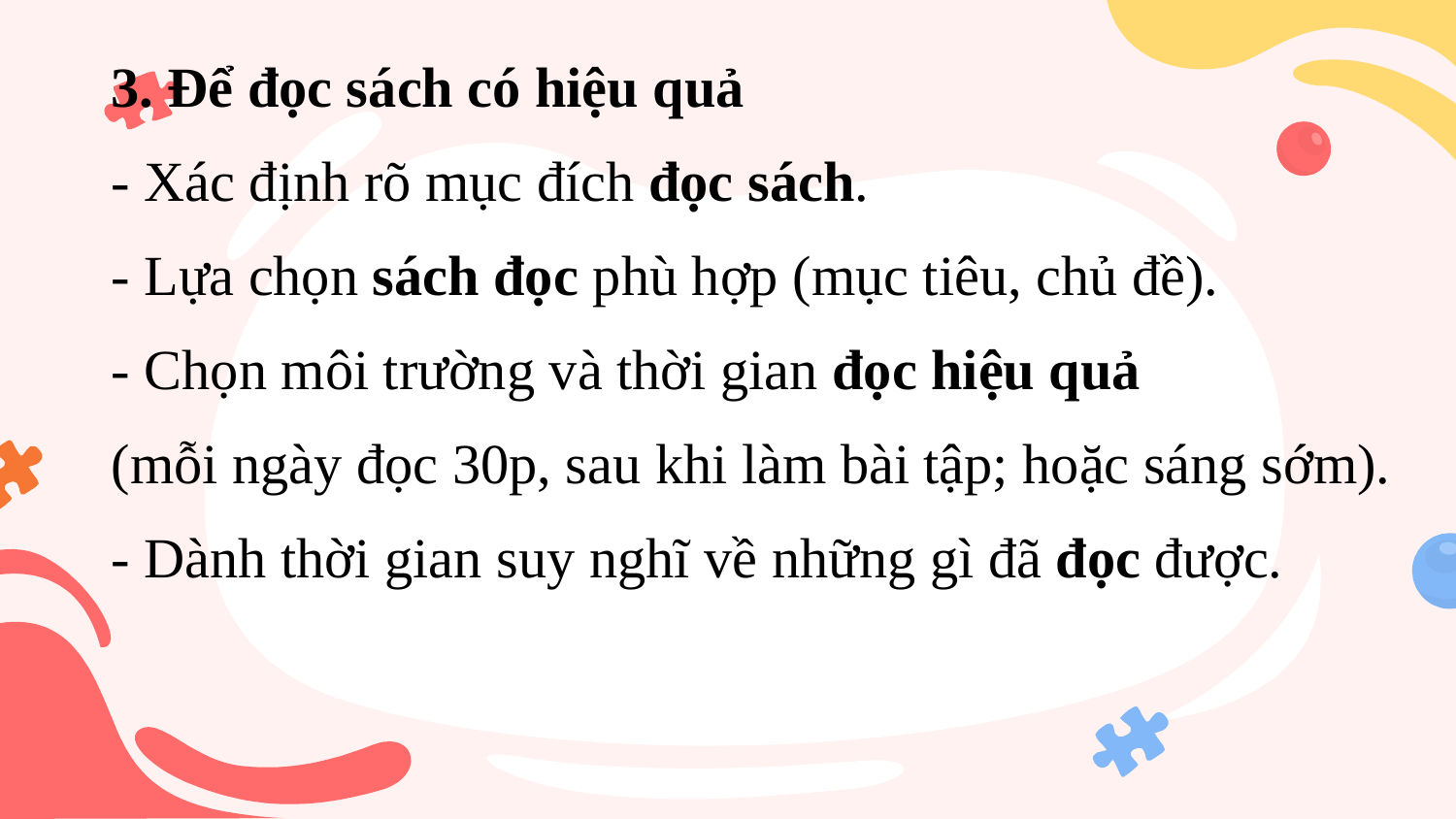

3. Để đọc sách có hiệu quả
- Xác định rõ mục đích đọc sách.
- Lựa chọn sách đọc phù hợp (mục tiêu, chủ đề).
- Chọn môi trường và thời gian đọc hiệu quả
(mỗi ngày đọc 30p, sau khi làm bài tập; hoặc sáng sớm).
- Dành thời gian suy nghĩ về những gì đã đọc được.